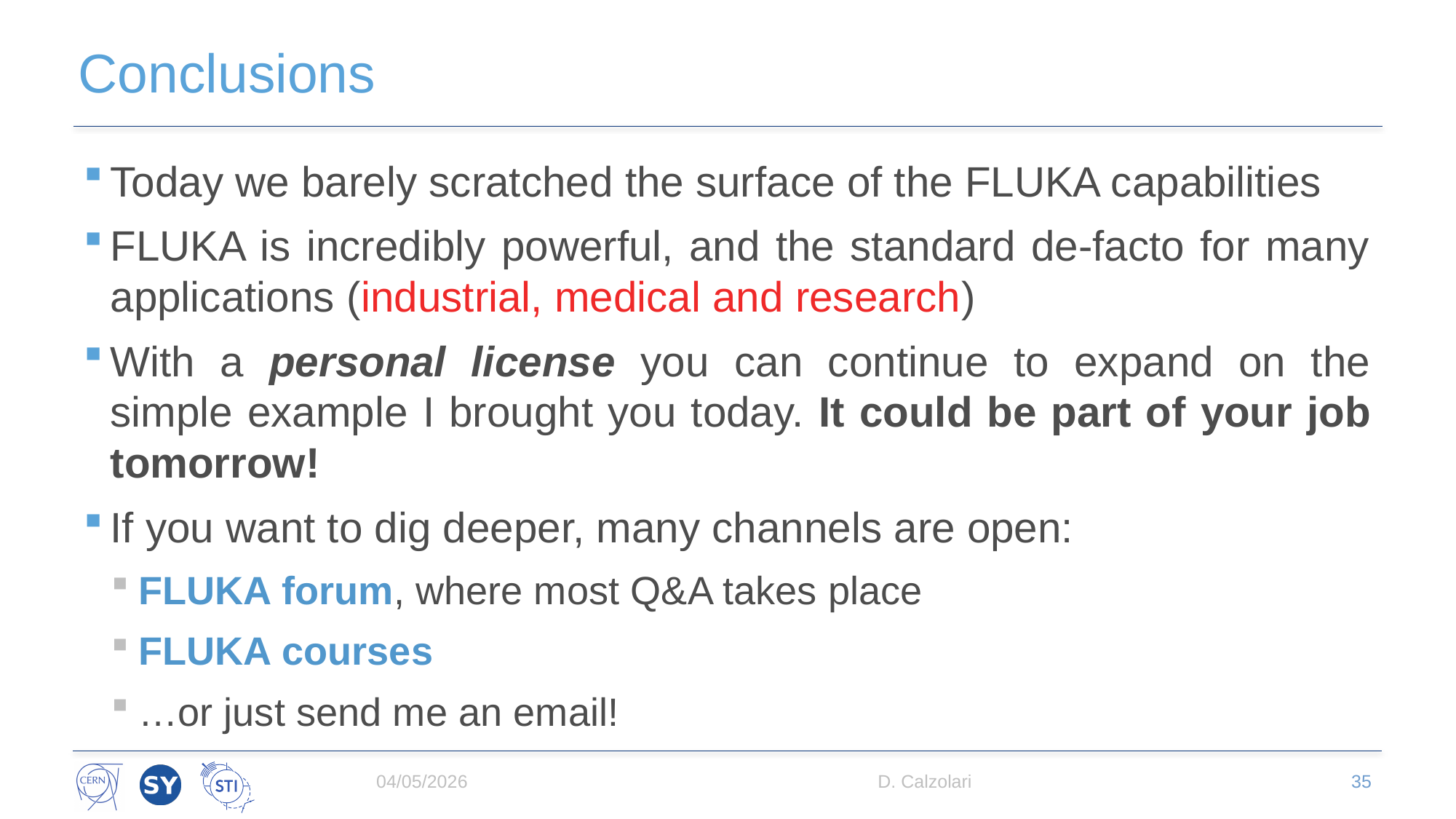

# Conclusions
Today we barely scratched the surface of the FLUKA capabilities
FLUKA is incredibly powerful, and the standard de-facto for many applications (industrial, medical and research)
With a personal license you can continue to expand on the simple example I brought you today. It could be part of your job tomorrow!
If you want to dig deeper, many channels are open:
FLUKA forum, where most Q&A takes place
FLUKA courses
…or just send me an email!

04/05/2026
D. Calzolari
35